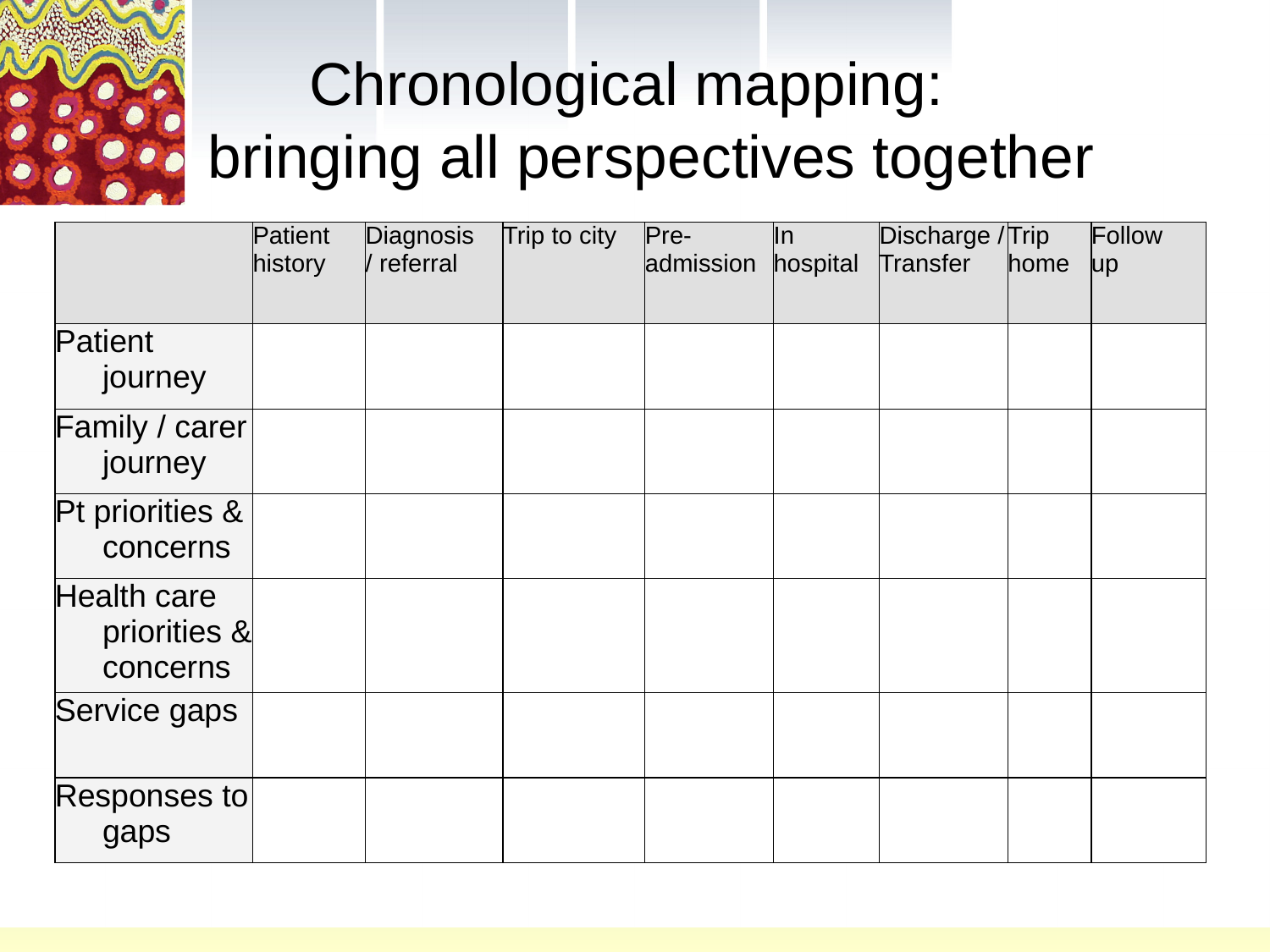

Chronological mapping:
  bringing all perspectives together
|  | Patient history | Diagnosis / referral | Trip to city | Pre-admission | In hospital | Discharge / Transfer | Trip home | Follow up |
| --- | --- | --- | --- | --- | --- | --- | --- | --- |
| Patient journey |  |  |  |  |  |  |  |  |
| Family / carer journey |  |  |  |  |  |  |  |  |
| Pt priorities & concerns |  |  |  |  |  |  |  |  |
| Health care priorities & concerns |  |  |  |  |  |  |  |  |
| Service gaps |  |  |  |  |  |  |  |  |
| Responses to gaps |  |  |  |  |  |  |  |  |